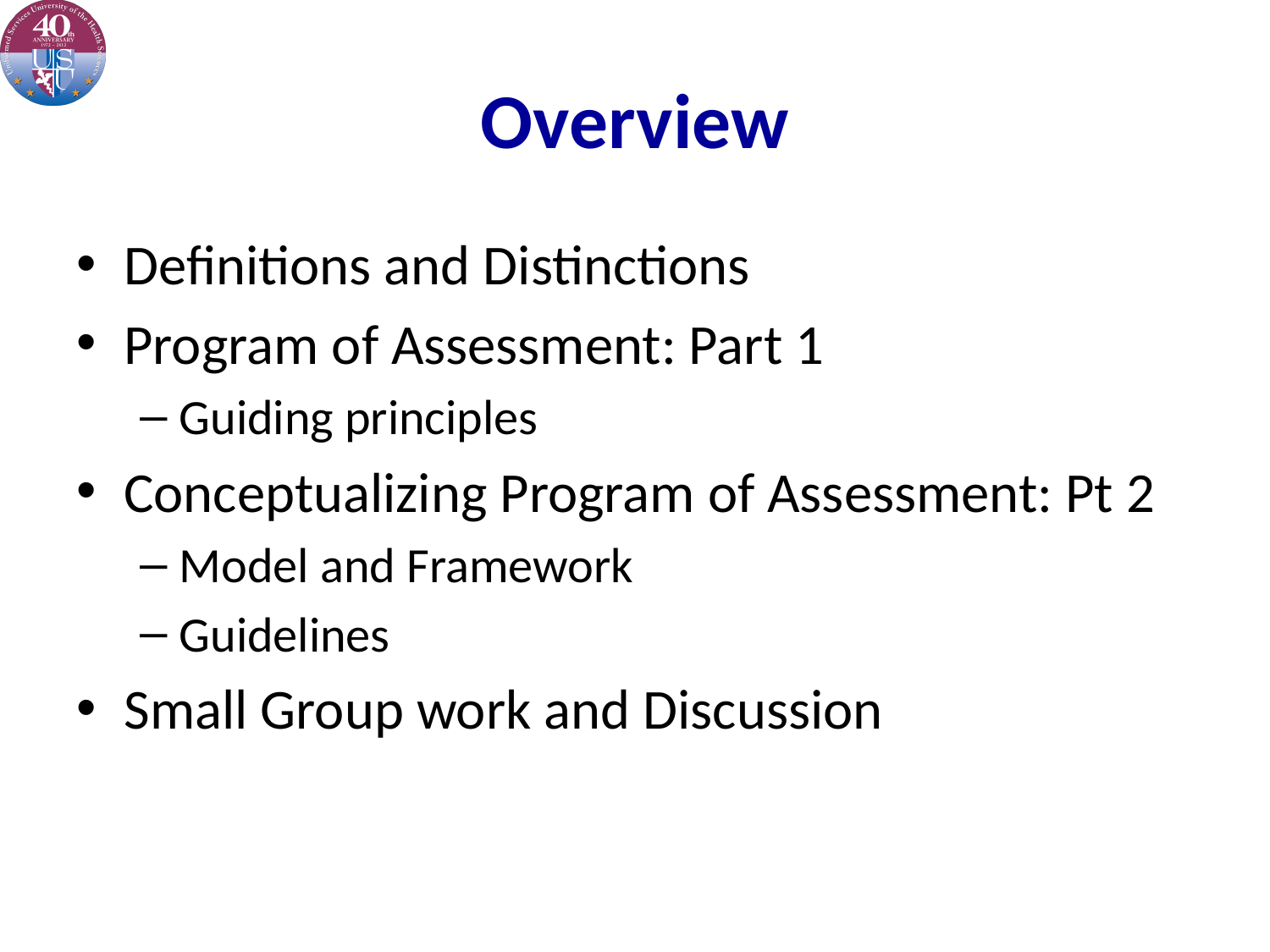

# Overview
Definitions and Distinctions
Program of Assessment: Part 1
Guiding principles
Conceptualizing Program of Assessment: Pt 2
Model and Framework
Guidelines
Small Group work and Discussion